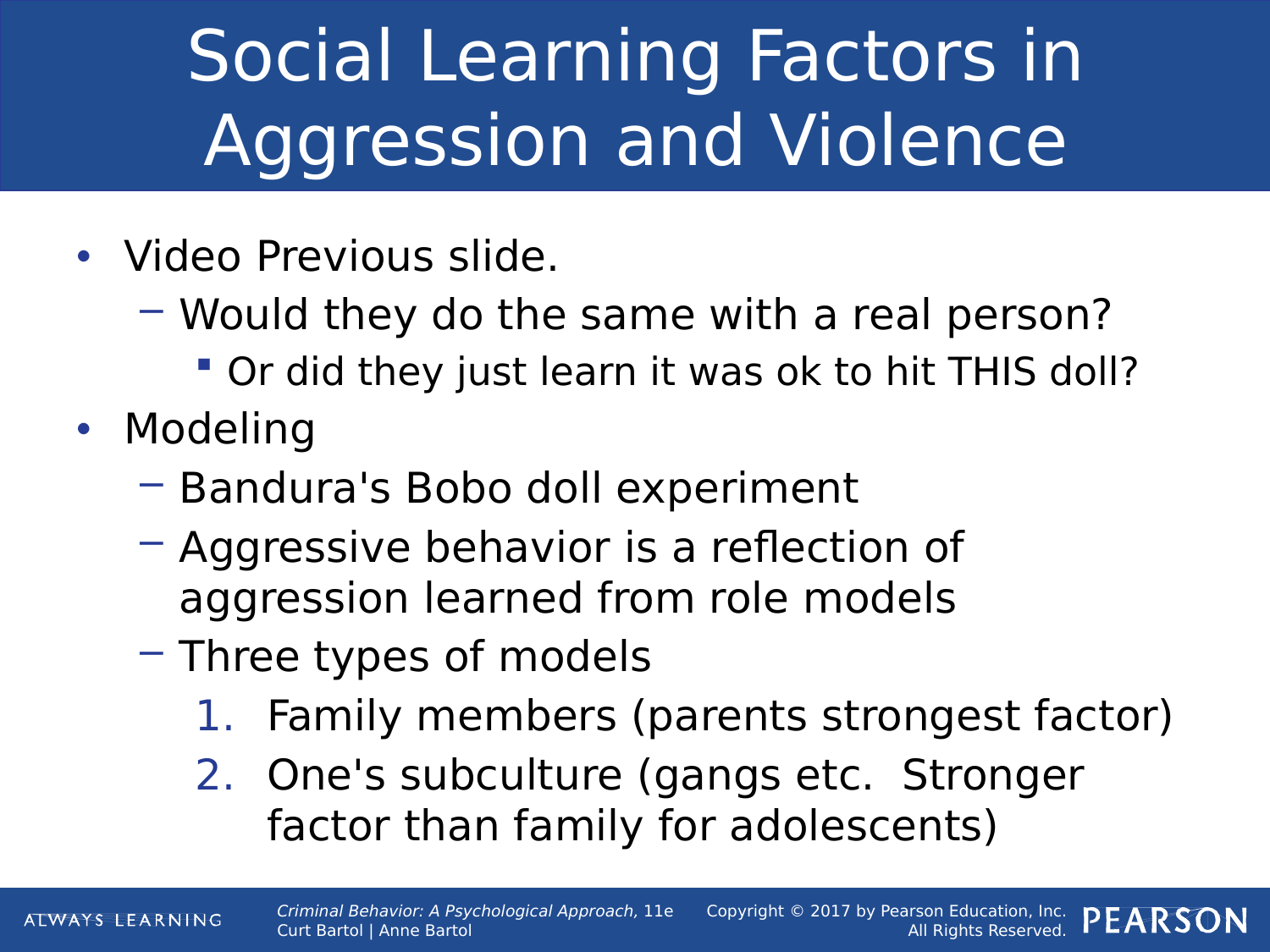

# Social Learning Factors in Aggression and Violence
Video Previous slide.
Would they do the same with a real person?
Or did they just learn it was ok to hit THIS doll?
Modeling
Bandura's Bobo doll experiment
Aggressive behavior is a reflection of aggression learned from role models
Three types of models
Family members (parents strongest factor)
One's subculture (gangs etc.  Stronger factor than family for adolescents)